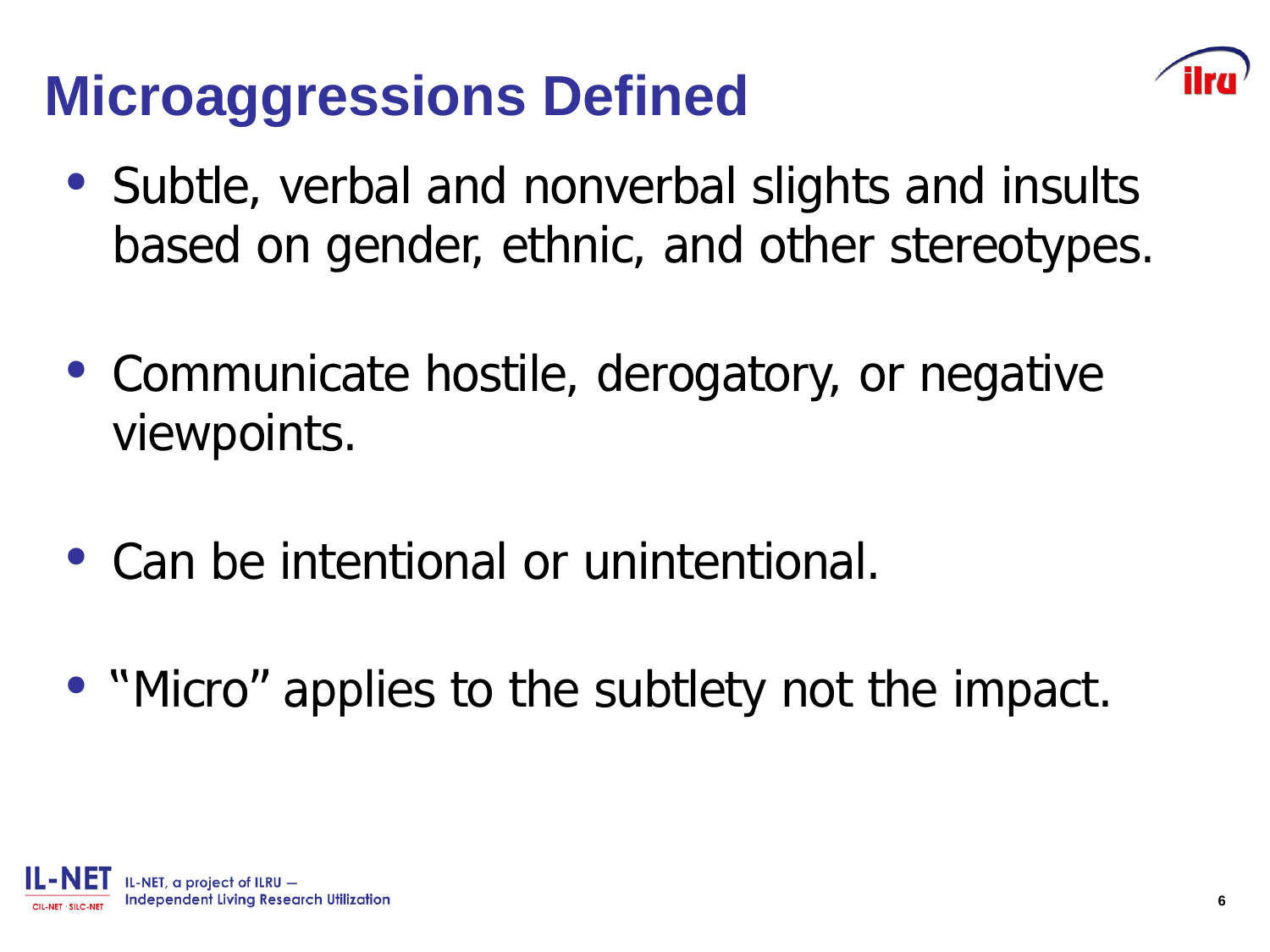

# Microaggressions Defined
Subtle, verbal and nonverbal slights and insults based on gender, ethnic, and other stereotypes.
Communicate hostile, derogatory, or negative viewpoints.
Can be intentional or unintentional.
“Micro” applies to the subtlety not the impact.